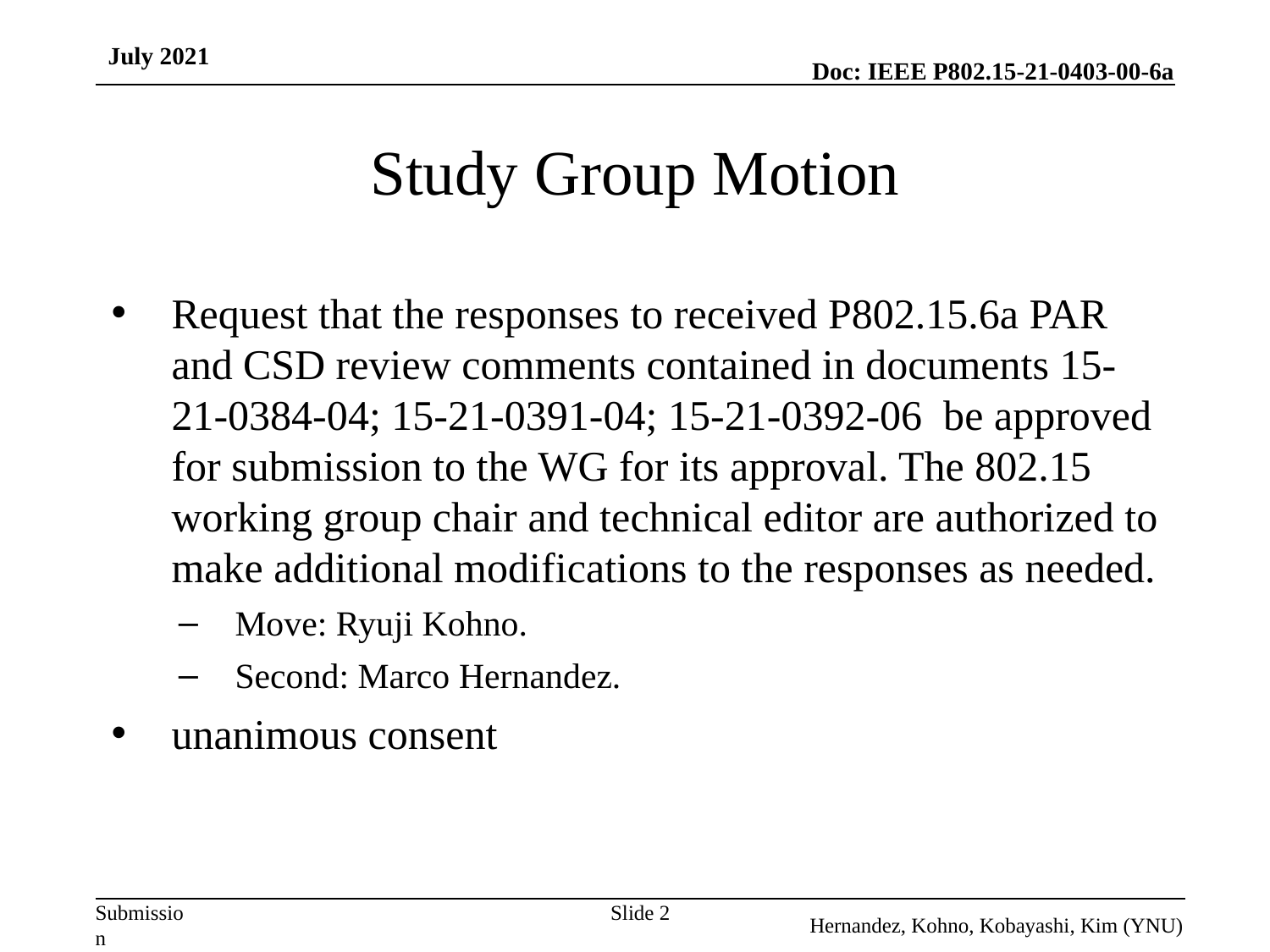

July 2021
# Study Group Motion
Request that the responses to received P802.15.6a PAR and CSD review comments contained in documents 15-21-0384-04; 15-21-0391-04; 15-21-0392-06  be approved for submission to the WG for its approval. The 802.15 working group chair and technical editor are authorized to make additional modifications to the responses as needed.
Move: Ryuji Kohno.
Second: Marco Hernandez.
unanimous consent

Slide 2
Hernandez, Kohno, Kobayashi, Kim (YNU)